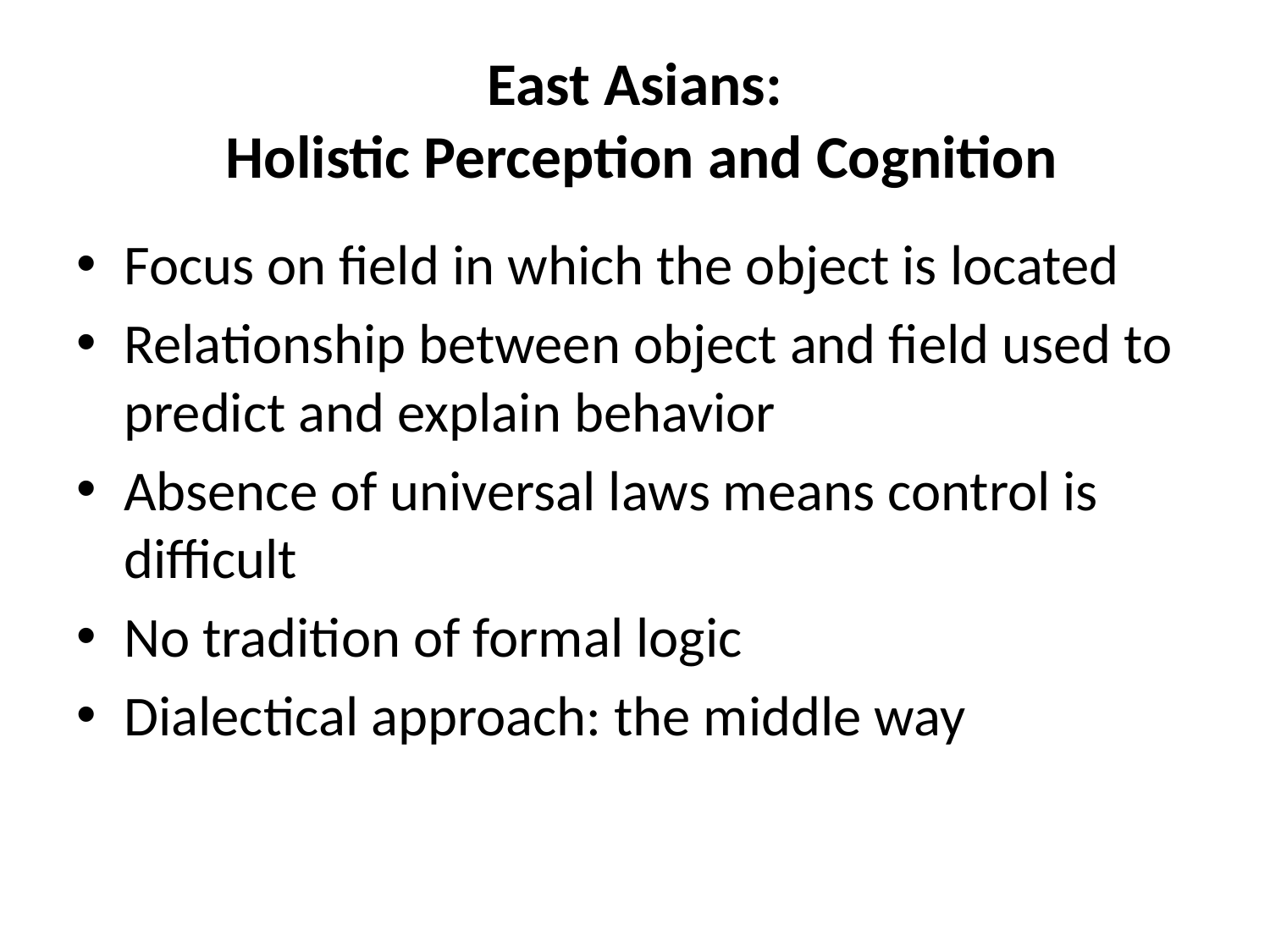

# East Asians: Holistic Perception and Cognition
Focus on field in which the object is located
Relationship between object and field used to predict and explain behavior
Absence of universal laws means control is difficult
No tradition of formal logic
Dialectical approach: the middle way